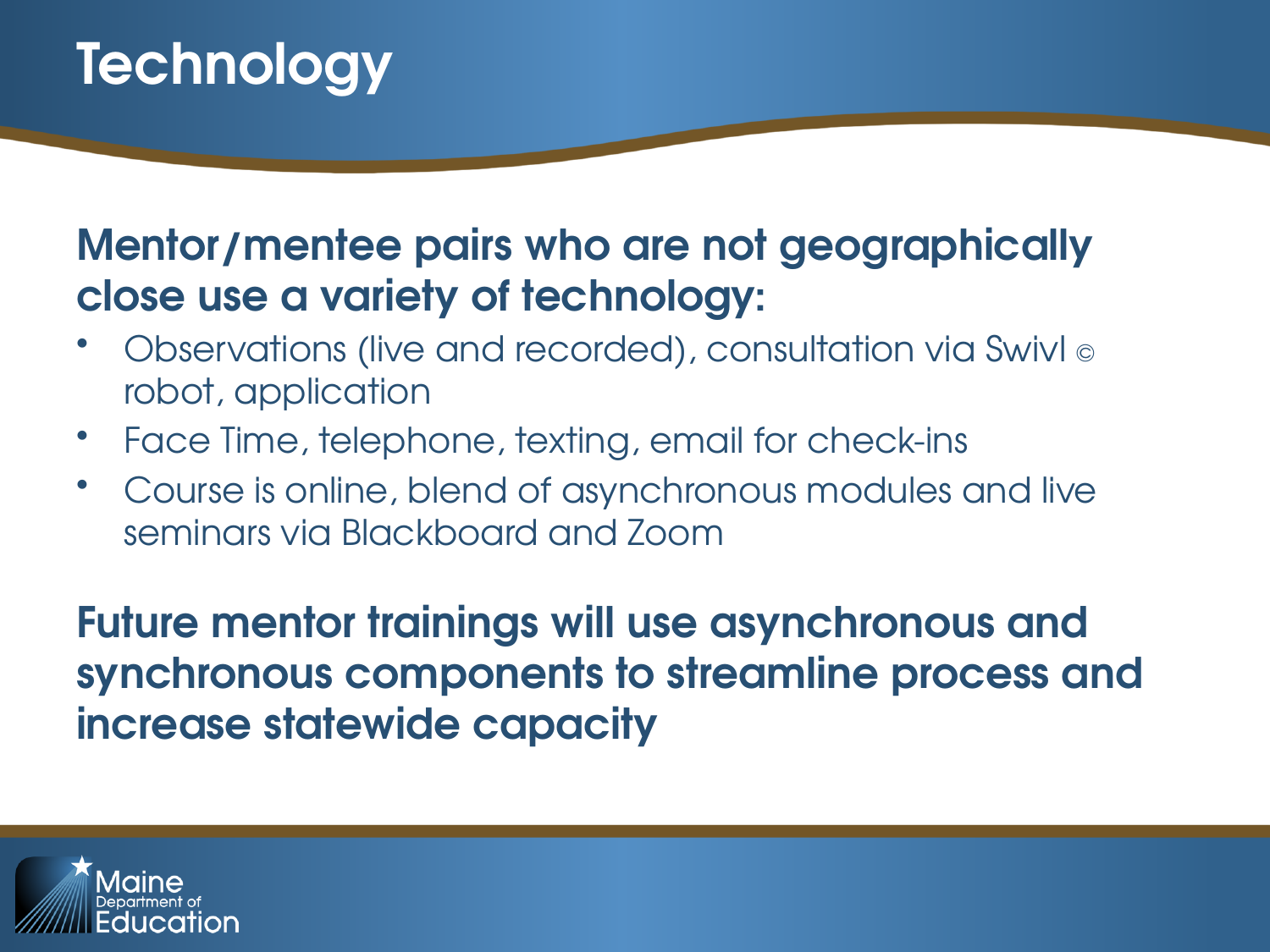

# Technology
Mentor/mentee pairs who are not geographically close use a variety of technology:
Observations (live and recorded), consultation via Swivl © robot, application
Face Time, telephone, texting, email for check-ins
Course is online, blend of asynchronous modules and live seminars via Blackboard and Zoom

Future mentor trainings will use asynchronous and synchronous components to streamline process and increase statewide capacity